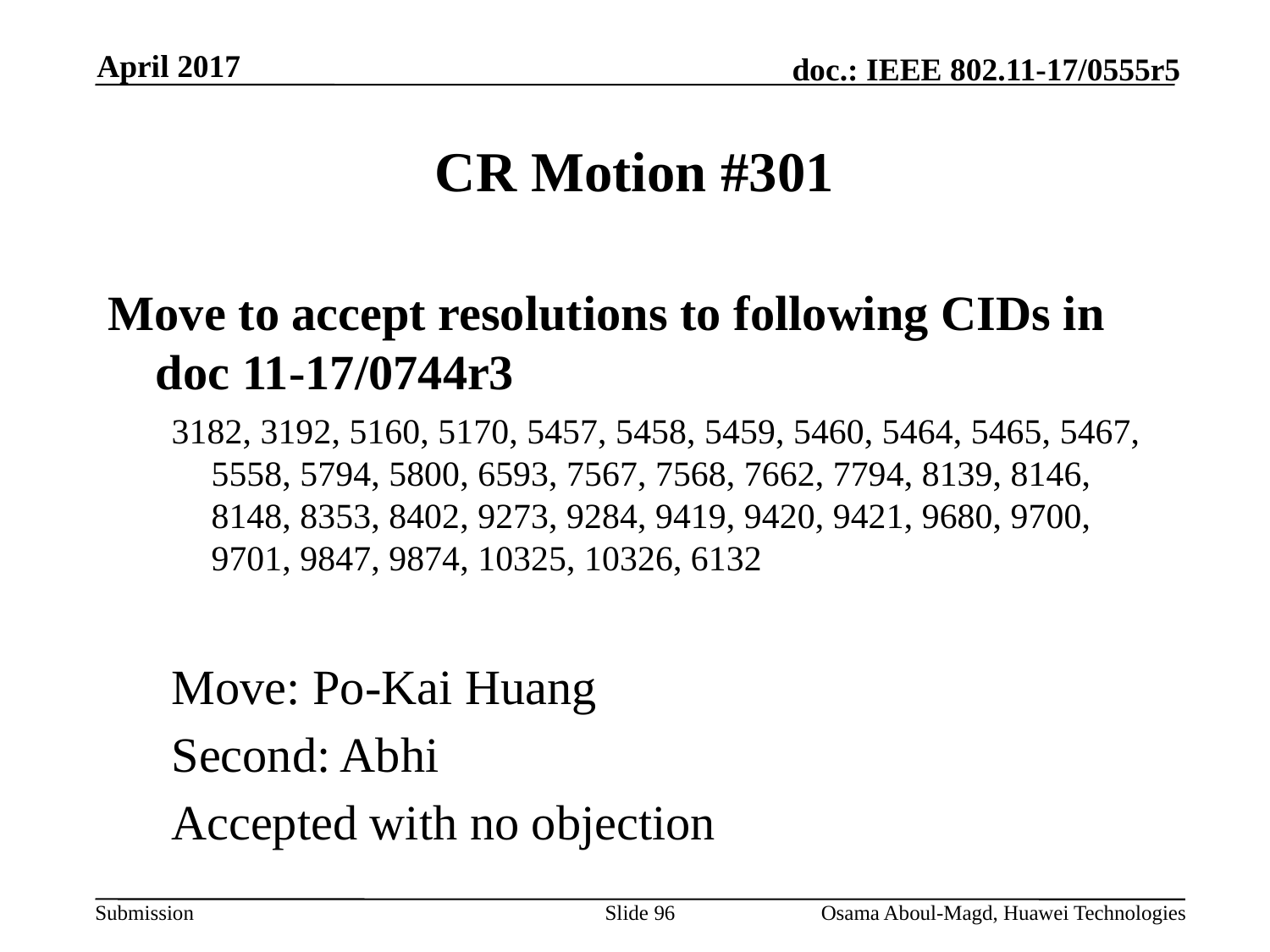

April 2017
# CR Motion #301
Move to accept resolutions to following CIDs in doc 11-17/0744r3
3182, 3192, 5160, 5170, 5457, 5458, 5459, 5460, 5464, 5465, 5467, 5558, 5794, 5800, 6593, 7567, 7568, 7662, 7794, 8139, 8146, 8148, 8353, 8402, 9273, 9284, 9419, 9420, 9421, 9680, 9700, 9701, 9847, 9874, 10325, 10326, 6132

Move: Po-Kai Huang
Second: Abhi
Accepted with no objection

Slide 96
Osama Aboul-Magd, Huawei Technologies